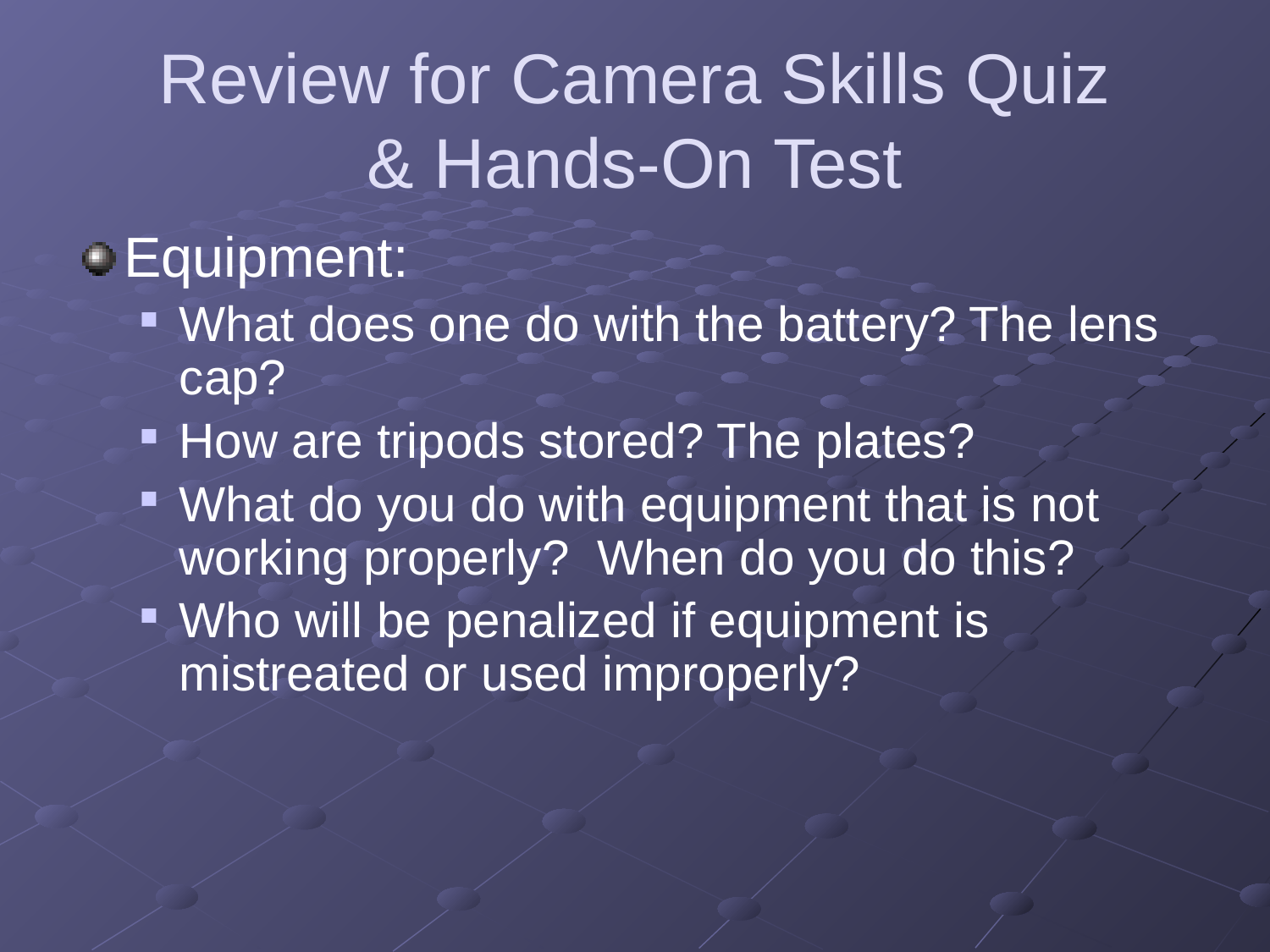

# Review for Camera Skills Quiz & Hands-On Test
Equipment:
What does one do with the battery? The lens cap?
How are tripods stored? The plates?
What do you do with equipment that is not working properly?  When do you do this?
Who will be penalized if equipment is mistreated or used improperly?